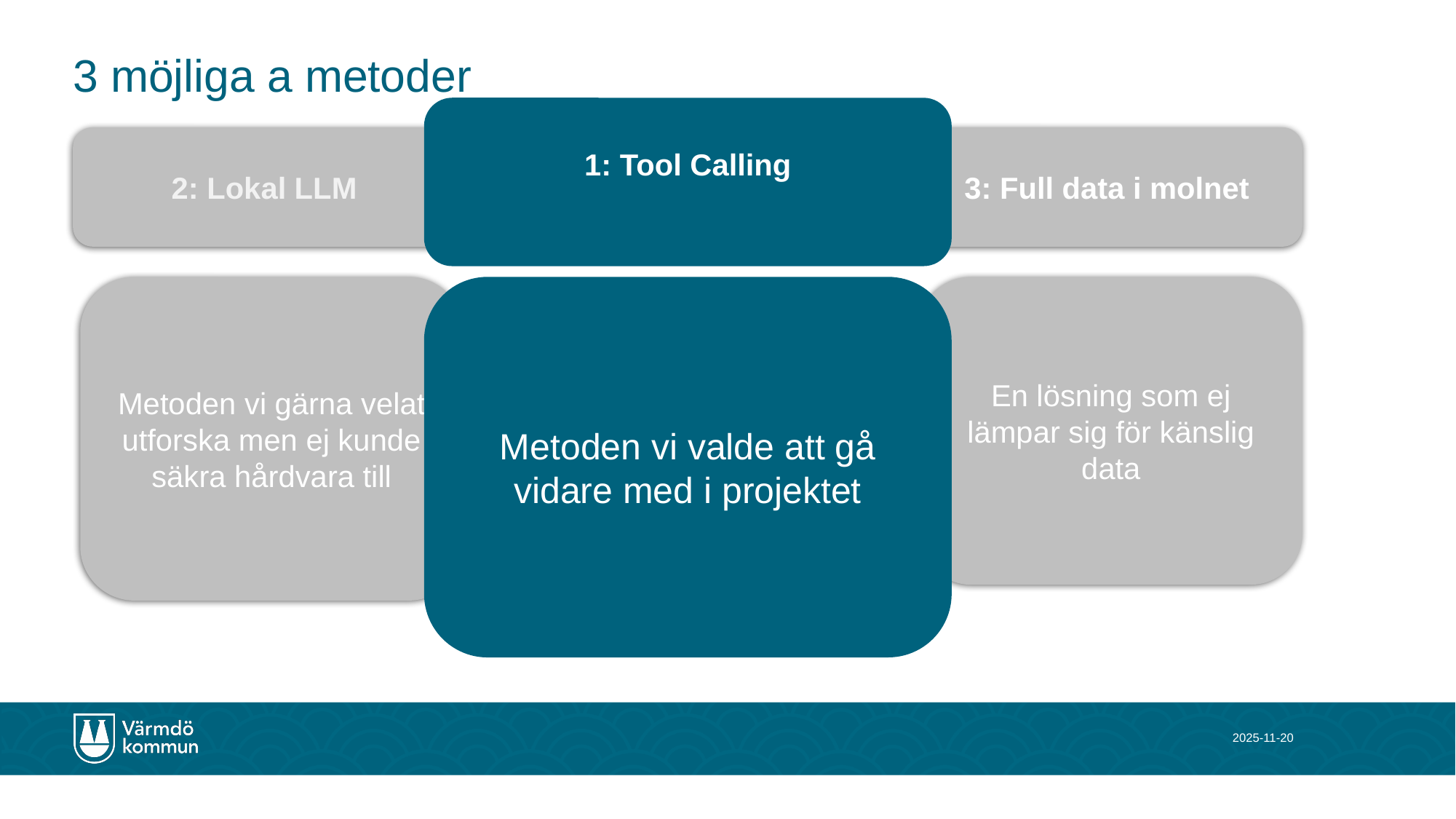

# 3 möjliga a metoder
1: Tool Calling

2: Lokal LLM
3: Full data i molnet
Metoden vi gärna velat utforska men ej kunde säkra hårdvara till
Metoden vi valde att gå vidare med i projektet
En lösning som ej lämpar sig för känslig data
2025-11-20